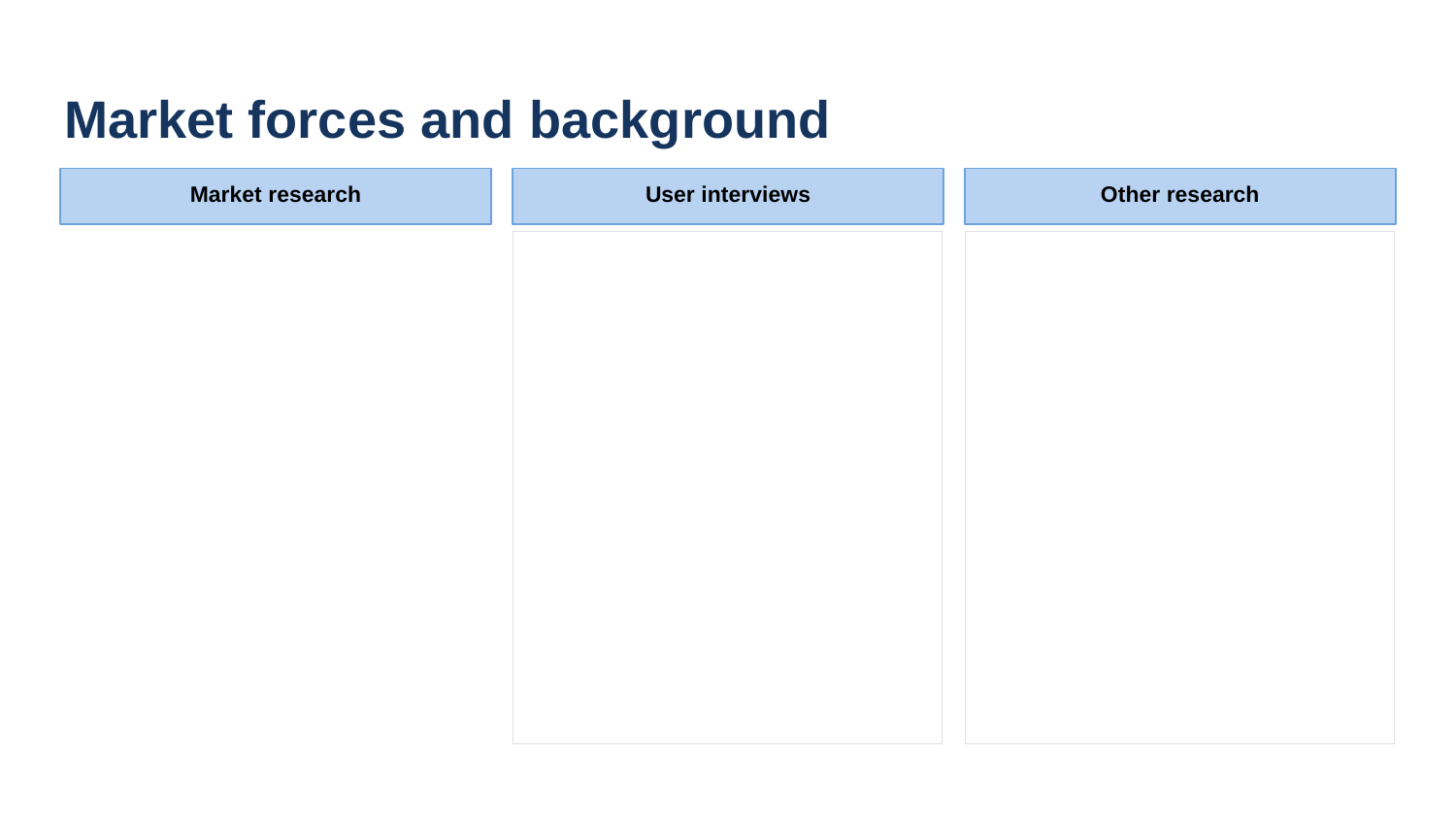

# Market forces and background

Market research

User interviews

Other research